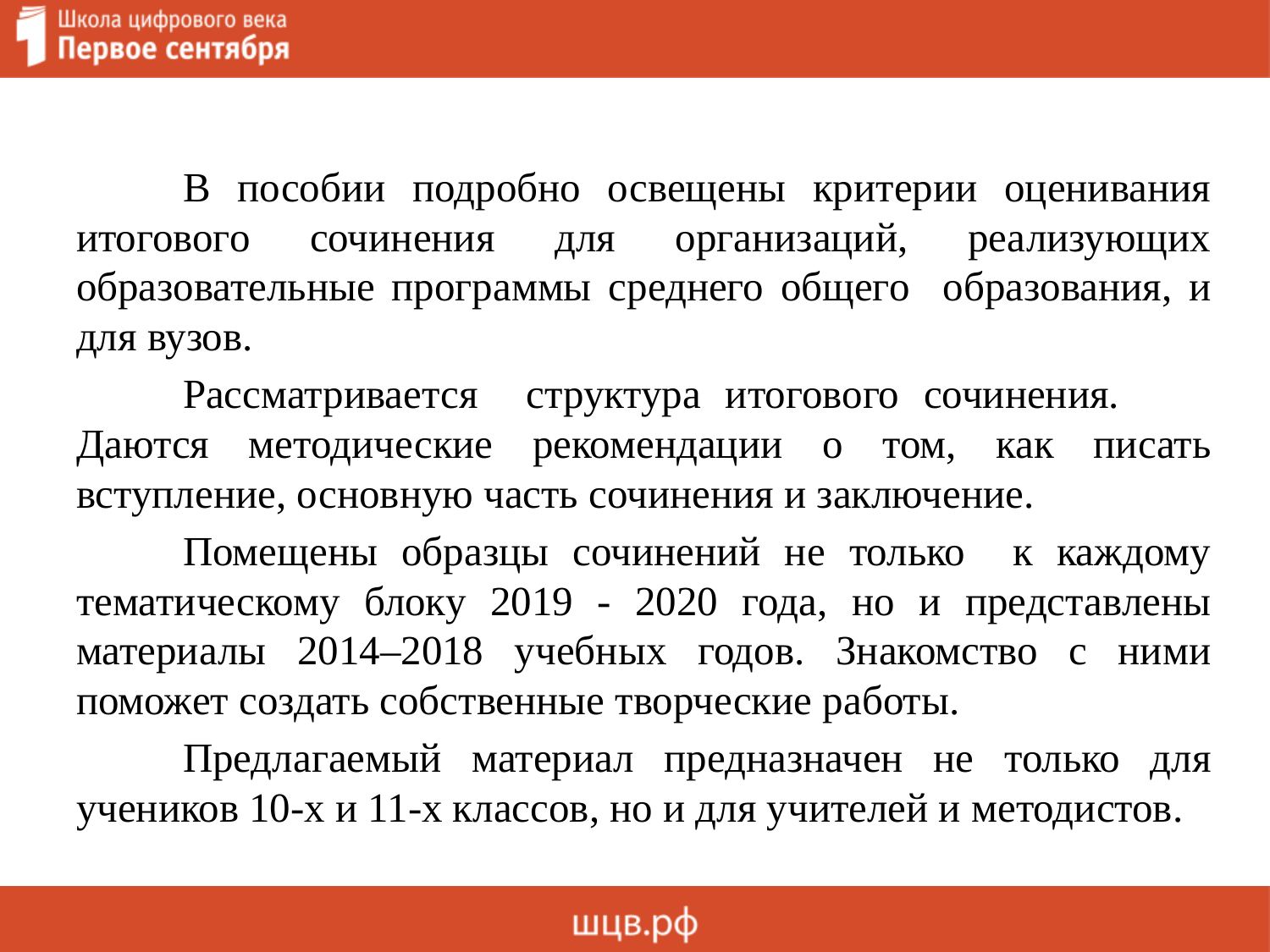

В пособии подробно освещены критерии оценивания итогового сочинения для организаций, реализующих образовательные программы среднего общего  образования, и для вузов.
	Рассматривается  структура итогового сочинения. 	Даются методические рекомендации о том, как писать вступление, основную часть сочинения и заключение.
	Помещены образцы сочинений не только  к каждому тематическому блоку 2019 - 2020 года, но и представлены материалы 2014–2018 учебных годов. Знакомство с ними поможет создать собственные творческие работы.
	Предлагаемый материал предназначен не только для учеников 10-х и 11-х классов, но и для учителей и методистов.